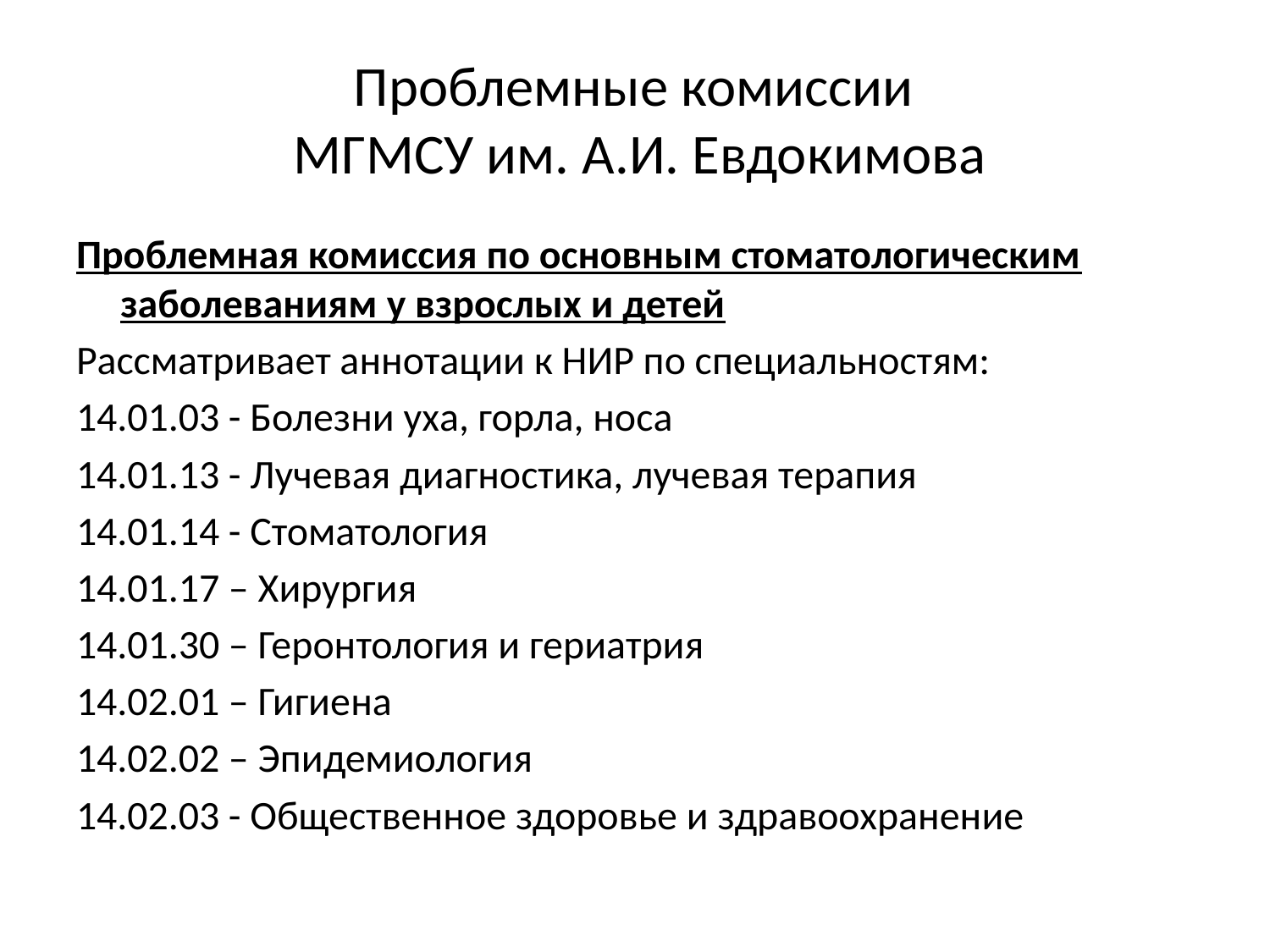

# Проблемные комиссии МГМСУ им. А.И. Евдокимова
Проблемная комиссия по основным стоматологическим заболеваниям у взрослых и детей
Рассматривает аннотации к НИР по специальностям:
14.01.03 - Болезни уха, горла, носа
14.01.13 - Лучевая диагностика, лучевая терапия
14.01.14 - Стоматология
14.01.17 – Хирургия
14.01.30 – Геронтология и гериатрия
14.02.01 – Гигиена
14.02.02 – Эпидемиология
14.02.03 - Общественное здоровье и здравоохранение